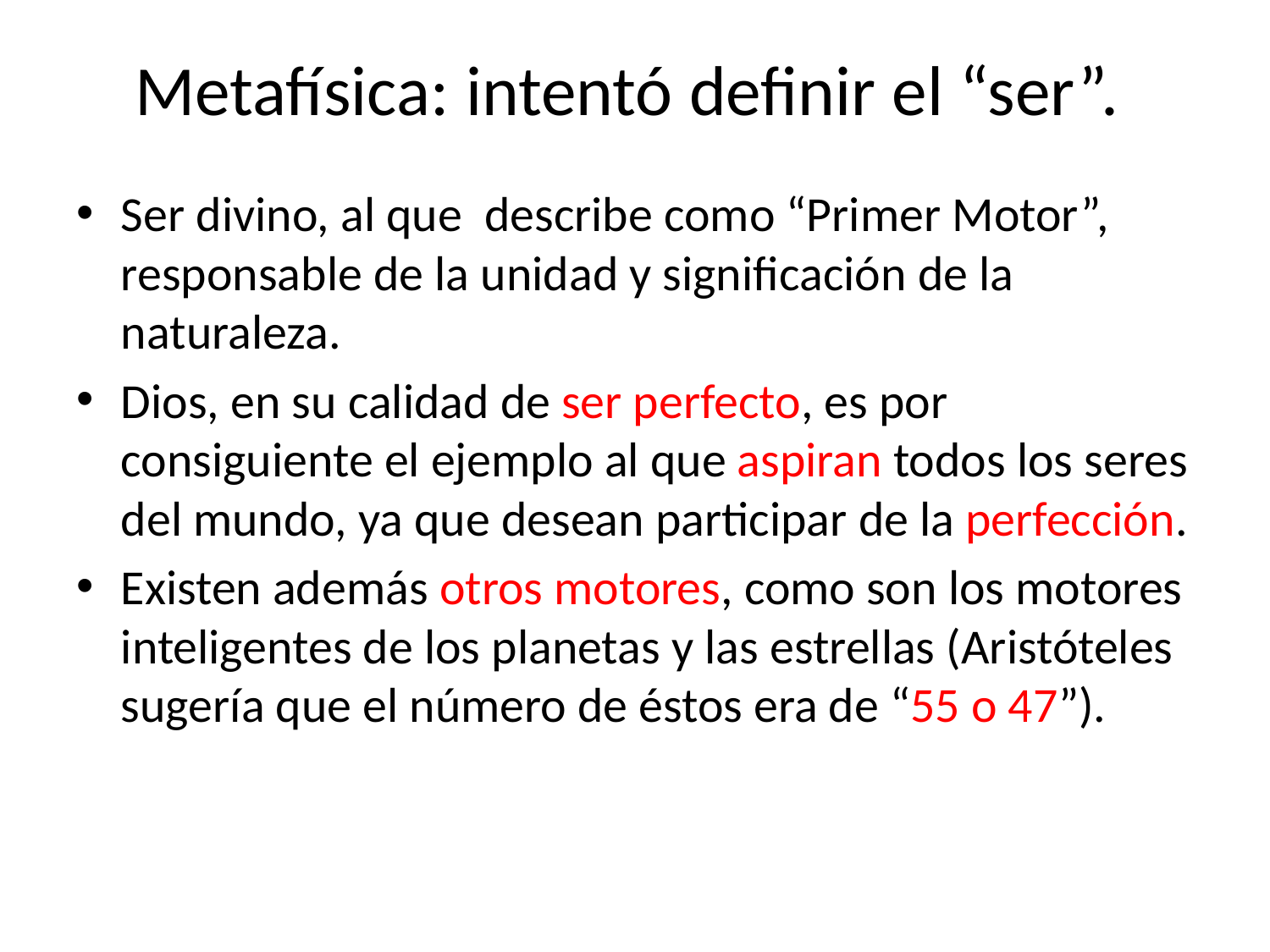

# Metafísica: intentó definir el “ser”.
Ser divino, al que  describe como “Primer Motor”, responsable de la unidad y significación de la naturaleza.
Dios, en su calidad de ser perfecto, es por consiguiente el ejemplo al que aspiran todos los seres del mundo, ya que desean participar de la perfección.
Existen además otros motores, como son los motores inteligentes de los planetas y las estrellas (Aristóteles sugería que el número de éstos era de “55 o 47”).